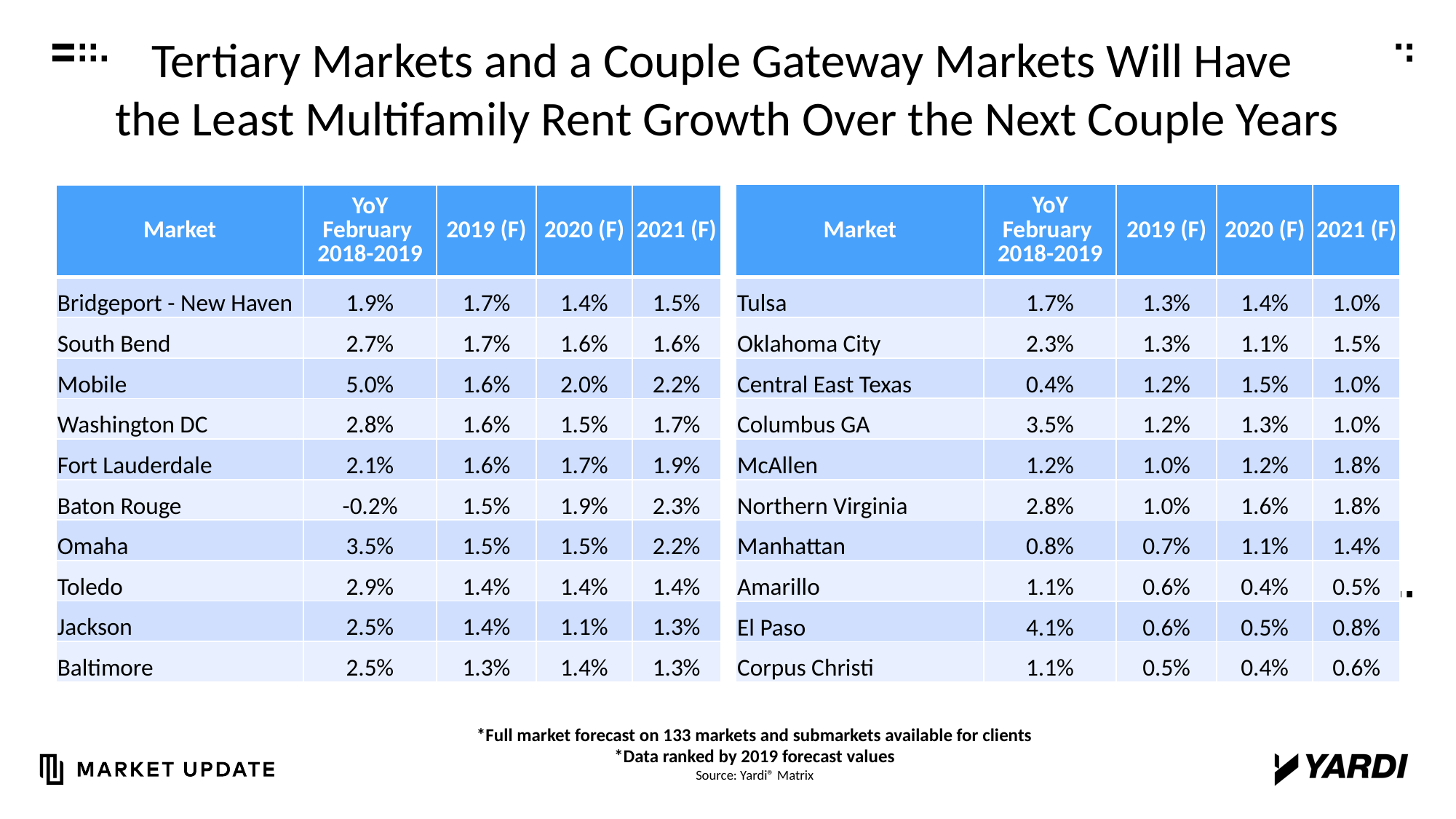

Tertiary Markets and a Couple Gateway Markets Will Have
the Least Multifamily Rent Growth Over the Next Couple Years
| Market | YoY February 2018-2019 | 2019 (F) | 2020 (F) | 2021 (F) |
| --- | --- | --- | --- | --- |
| Tulsa | 1.7% | 1.3% | 1.4% | 1.0% |
| Oklahoma City | 2.3% | 1.3% | 1.1% | 1.5% |
| Central East Texas | 0.4% | 1.2% | 1.5% | 1.0% |
| Columbus GA | 3.5% | 1.2% | 1.3% | 1.0% |
| McAllen | 1.2% | 1.0% | 1.2% | 1.8% |
| Northern Virginia | 2.8% | 1.0% | 1.6% | 1.8% |
| Manhattan | 0.8% | 0.7% | 1.1% | 1.4% |
| Amarillo | 1.1% | 0.6% | 0.4% | 0.5% |
| El Paso | 4.1% | 0.6% | 0.5% | 0.8% |
| Corpus Christi | 1.1% | 0.5% | 0.4% | 0.6% |
| Market | YoY February 2018-2019 | 2019 (F) | 2020 (F) | 2021 (F) |
| --- | --- | --- | --- | --- |
| Bridgeport - New Haven | 1.9% | 1.7% | 1.4% | 1.5% |
| South Bend | 2.7% | 1.7% | 1.6% | 1.6% |
| Mobile | 5.0% | 1.6% | 2.0% | 2.2% |
| Washington DC | 2.8% | 1.6% | 1.5% | 1.7% |
| Fort Lauderdale | 2.1% | 1.6% | 1.7% | 1.9% |
| Baton Rouge | -0.2% | 1.5% | 1.9% | 2.3% |
| Omaha | 3.5% | 1.5% | 1.5% | 2.2% |
| Toledo | 2.9% | 1.4% | 1.4% | 1.4% |
| Jackson | 2.5% | 1.4% | 1.1% | 1.3% |
| Baltimore | 2.5% | 1.3% | 1.4% | 1.3% |
*Full market forecast on 133 markets and submarkets available for clients
*Data ranked by 2019 forecast values
Source: Yardi® Matrix